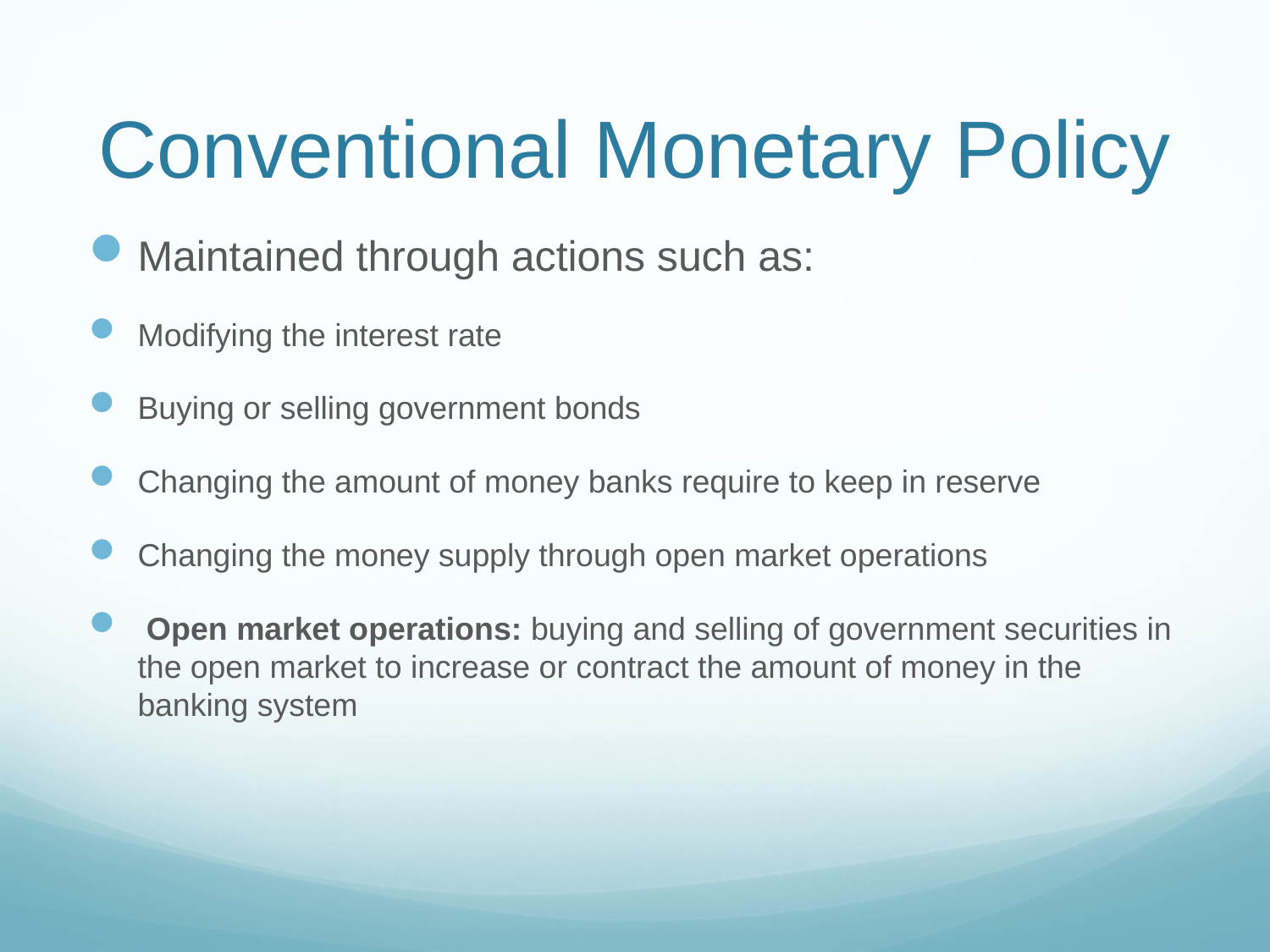

# Conventional Monetary Policy
Maintained through actions such as:
Modifying the interest rate
Buying or selling government bonds
Changing the amount of money banks require to keep in reserve
Changing the money supply through open market operations
 Open market operations: buying and selling of government securities in the open market to increase or contract the amount of money in the banking system